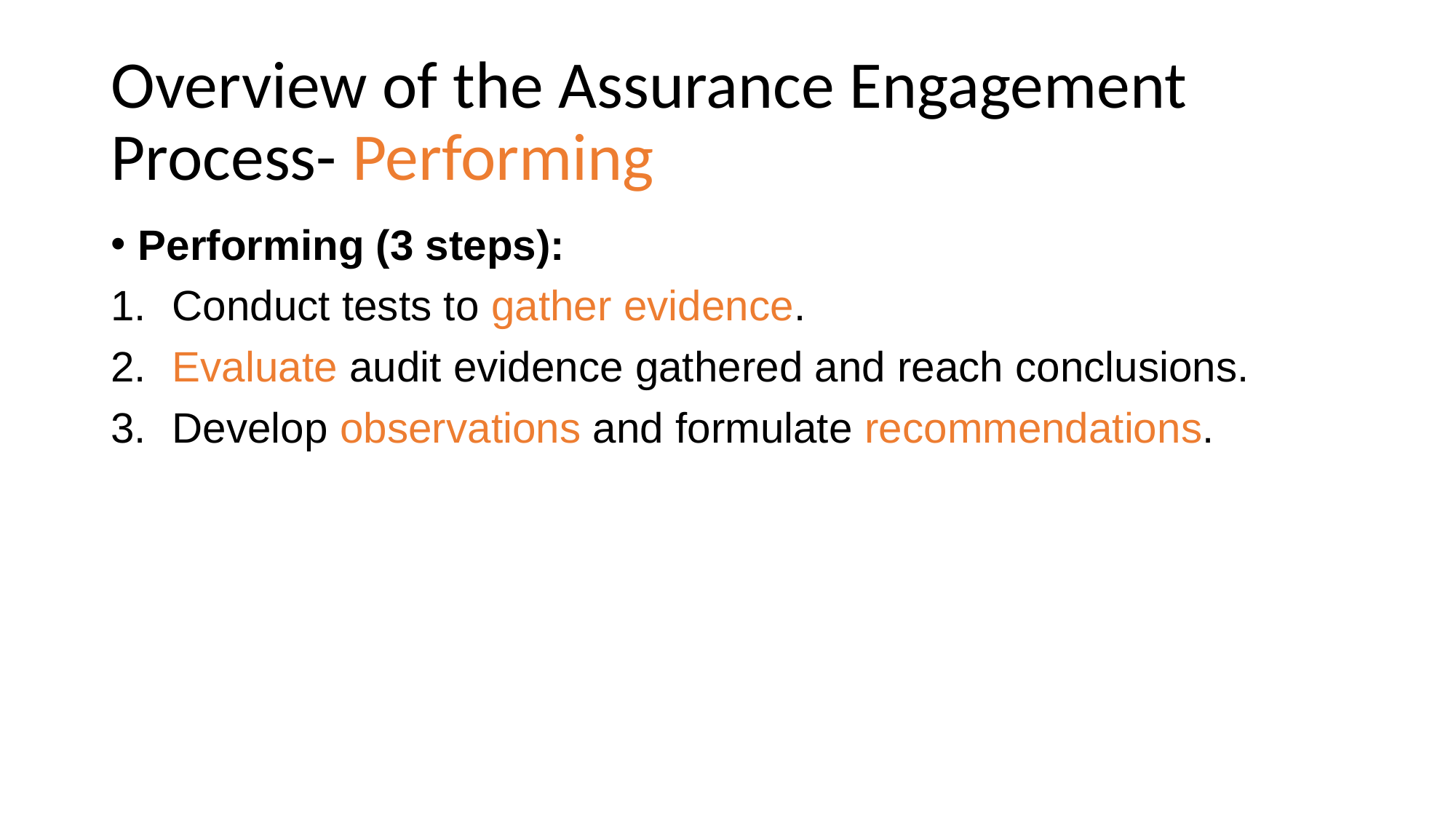

# Overview of the Assurance Engagement Process- Performing
Performing (3 steps):
Conduct tests to gather evidence.
Evaluate audit evidence gathered and reach conclusions.
Develop observations and formulate recommendations.